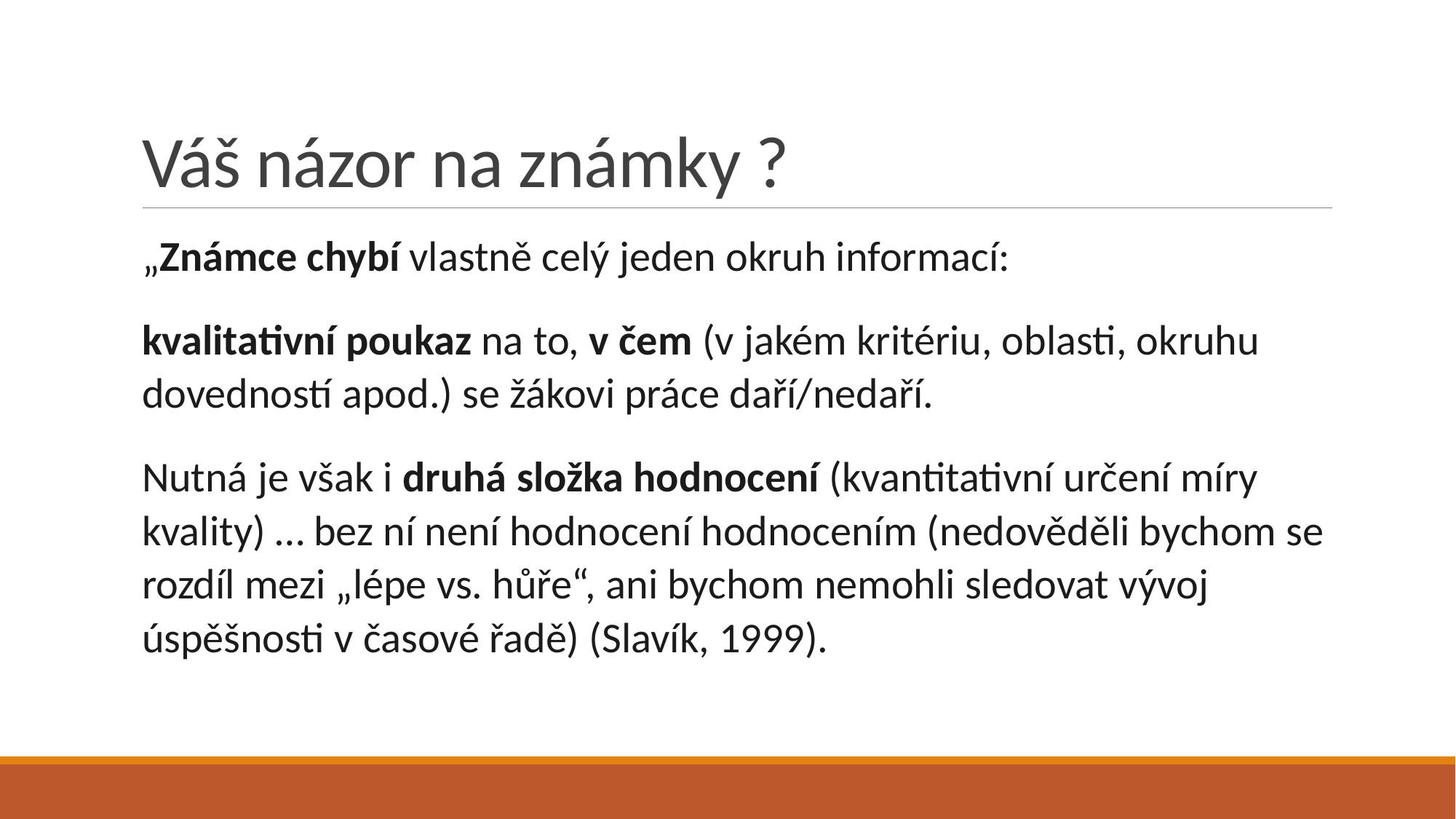

# Váš názor na známky ?
„Známce chybí vlastně celý jeden okruh informací:
kvalitativní poukaz na to, v čem (v jakém kritériu, oblasti, okruhu dovedností apod.) se žákovi práce daří/nedaří.
Nutná je však i druhá složka hodnocení (kvantitativní určení míry kvality) … bez ní není hodnocení hodnocením (nedověděli bychom se rozdíl mezi „lépe vs. hůře“, ani bychom nemohli sledovat vývoj úspěšnosti v časové řadě) (Slavík, 1999).